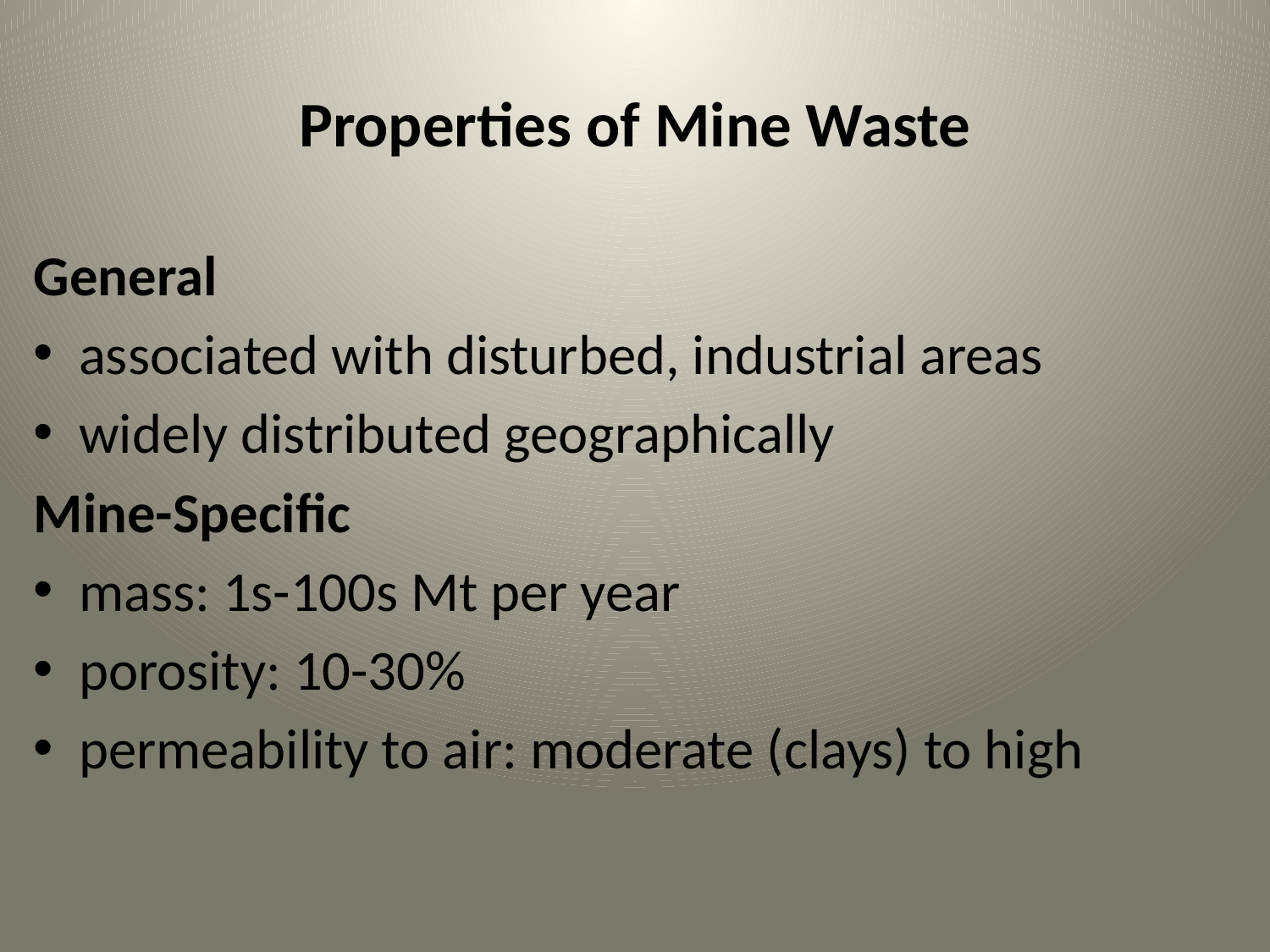

# Properties of Mine Waste
General
  associated with disturbed, industrial areas
  widely distributed geographically
Mine-Specific
  mass: 1s-100s Mt per year
  porosity: 10-30%
  permeability to air: moderate (clays) to high